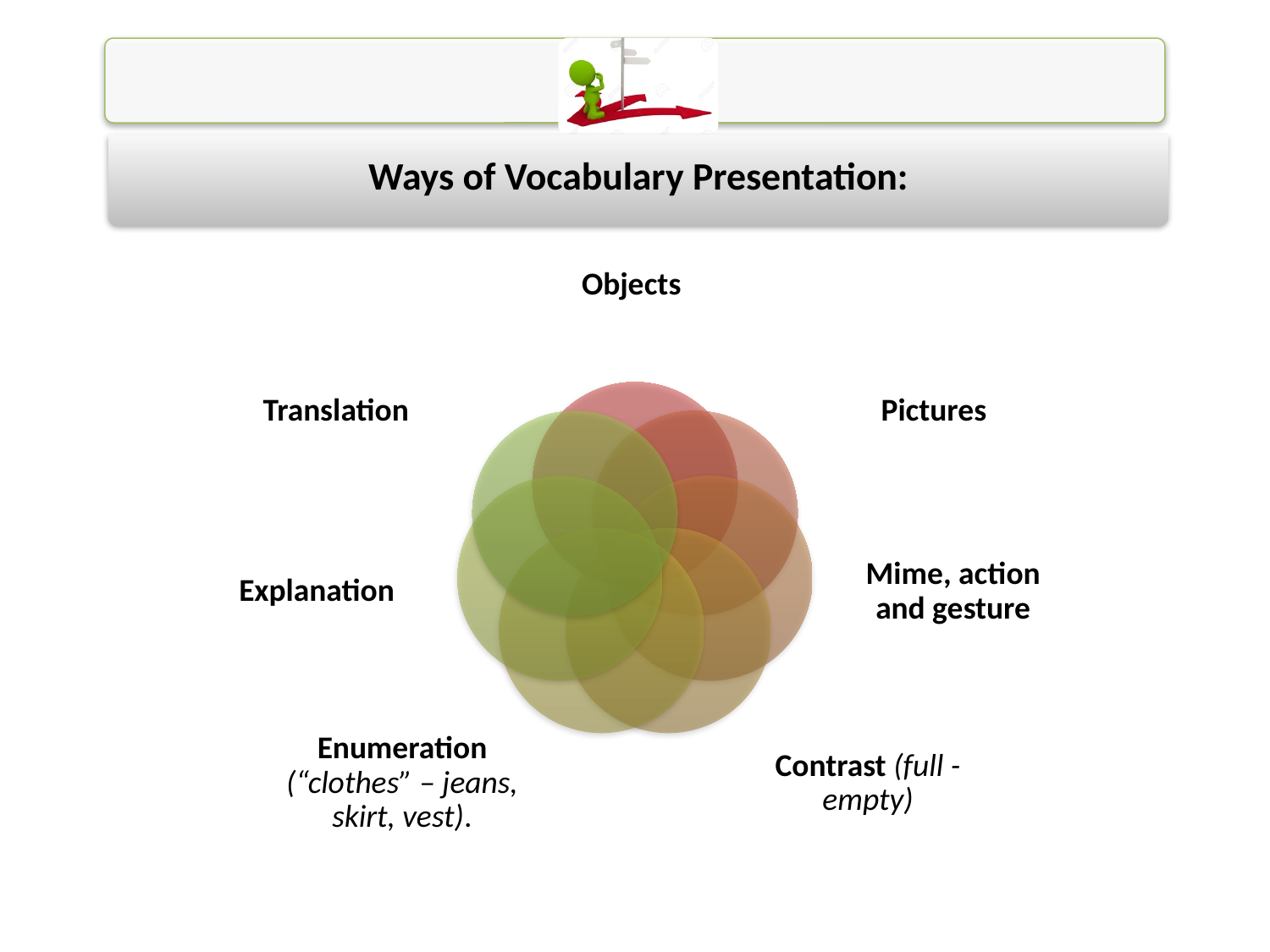

Ways of Vocabulary Presentation:
Objects
Pictures
Mime, action and gesture
Contrast (full - empty)
Enumeration (“clothes” – jeans, skirt, vest).
Explanation
Translation